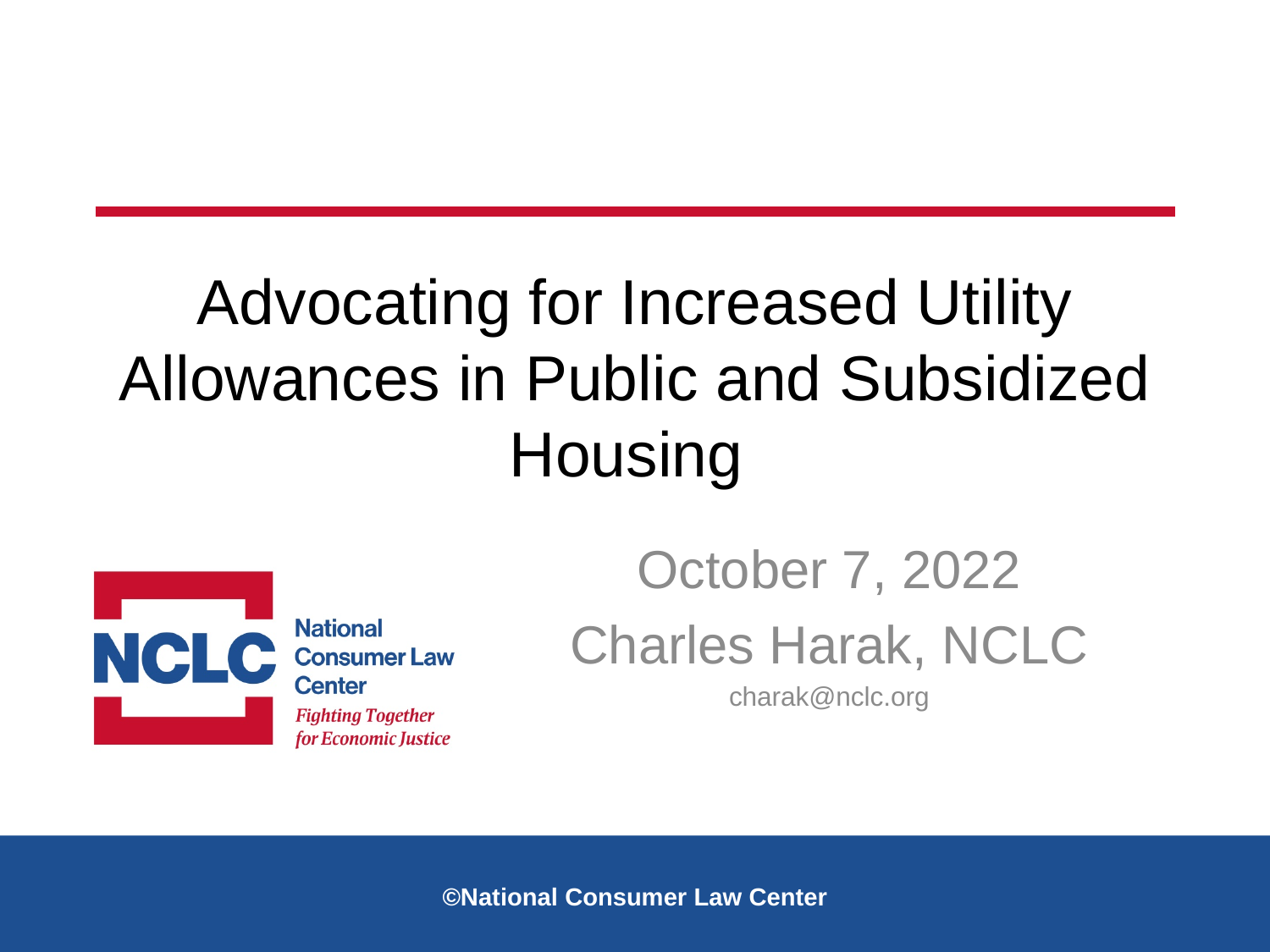

# Advocating for Increased Utility Allowances in Public and Subsidized Housing
October 7, 2022
Charles Harak, NCLC
charak@nclc.org